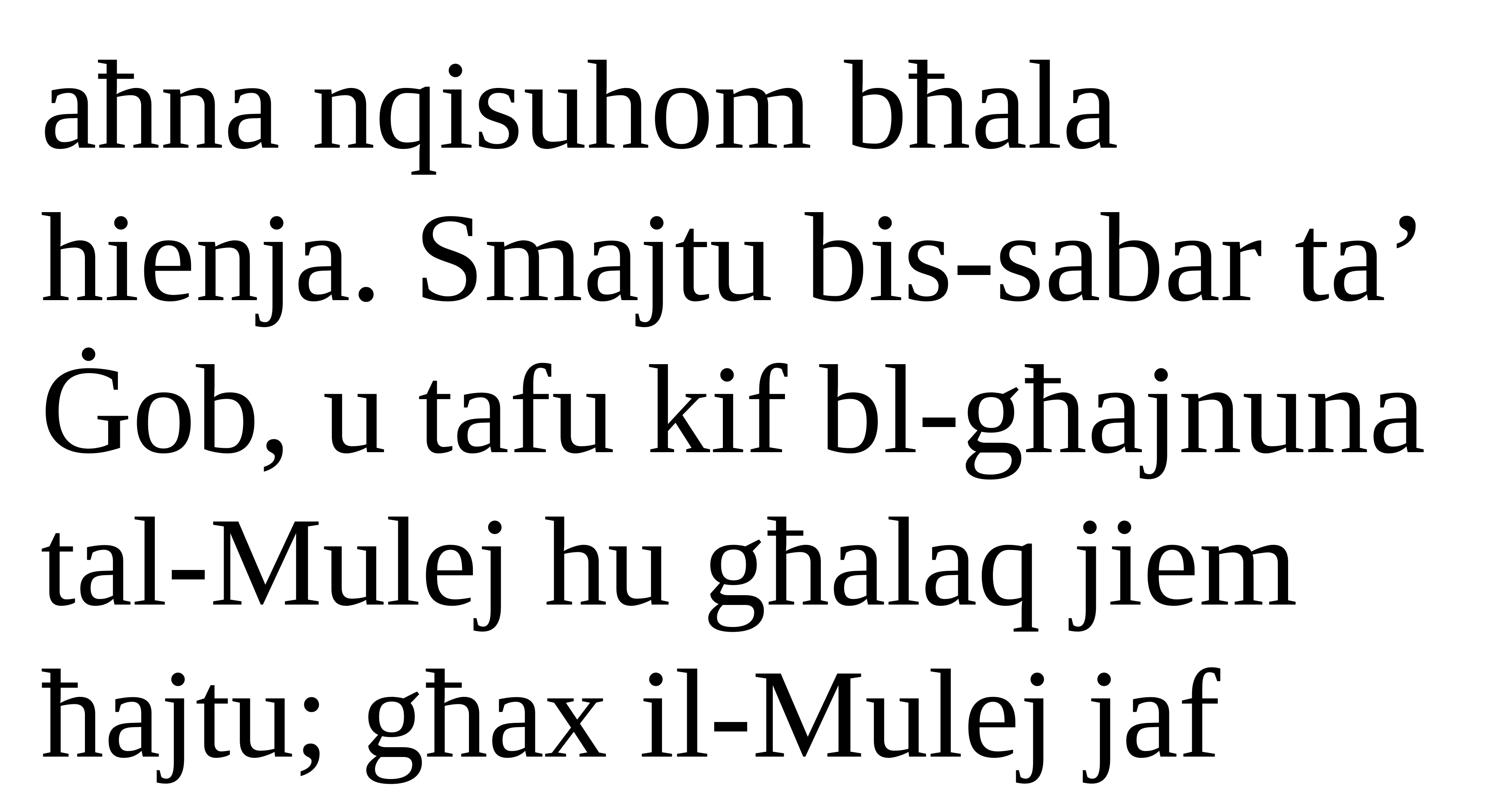

aħna nqisuhom bħala hienja. Smajtu bis-sabar ta’ Ġob, u tafu kif bl-għajnuna tal-Mulej hu għalaq jiem ħajtu; għax il-Mulej jaf